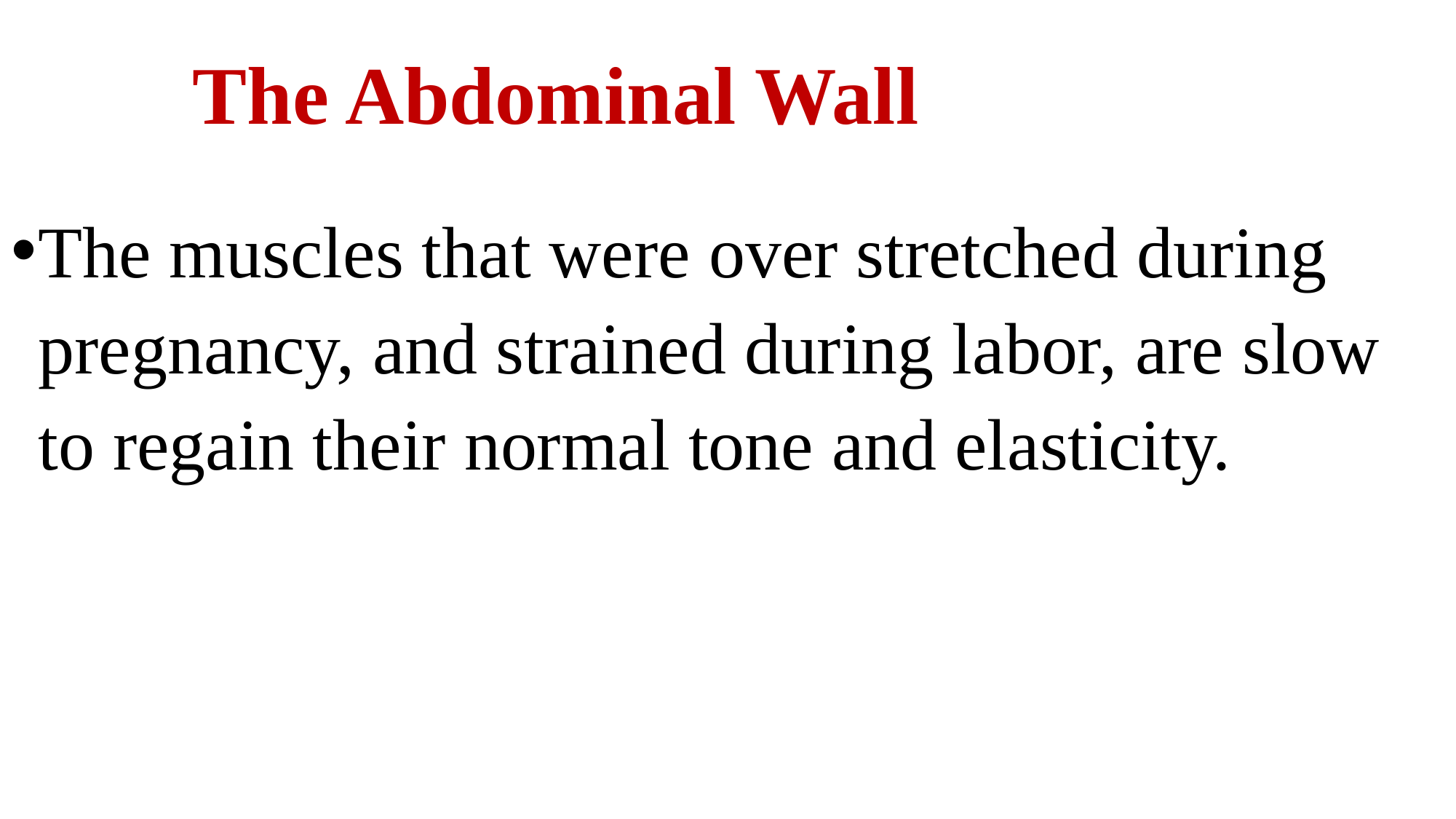

# The Abdominal Wall
The muscles that were over stretched during pregnancy, and strained during labor, are slow to regain their normal tone and elasticity.